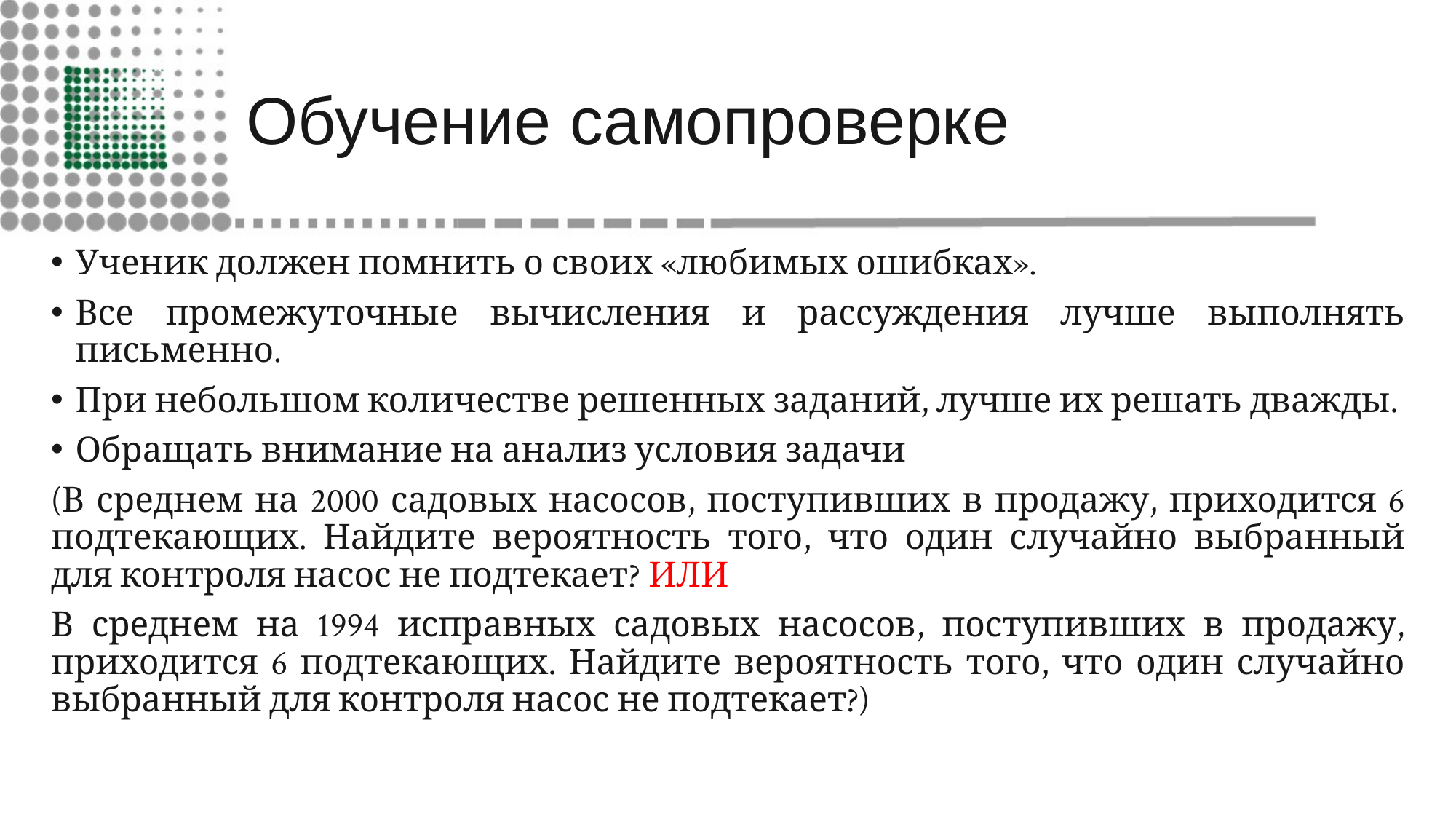

# Обучение самопроверке
Ученик должен помнить о своих «любимых ошибках».
Все промежуточные вычисления и рассуждения лучше выполнять письменно.
При небольшом количестве решенных заданий, лучше их решать дважды.
Обращать внимание на анализ условия задачи
(В среднем на 2000 садовых насосов, поступивших в продажу, приходится 6 подтекающих. Найдите вероятность того, что один случайно выбранный для контроля насос не подтекает? ИЛИ
В среднем на 1994 исправных садовых насосов, поступивших в продажу, приходится 6 подтекающих. Найдите вероятность того, что один случайно выбранный для контроля насос не подтекает?)